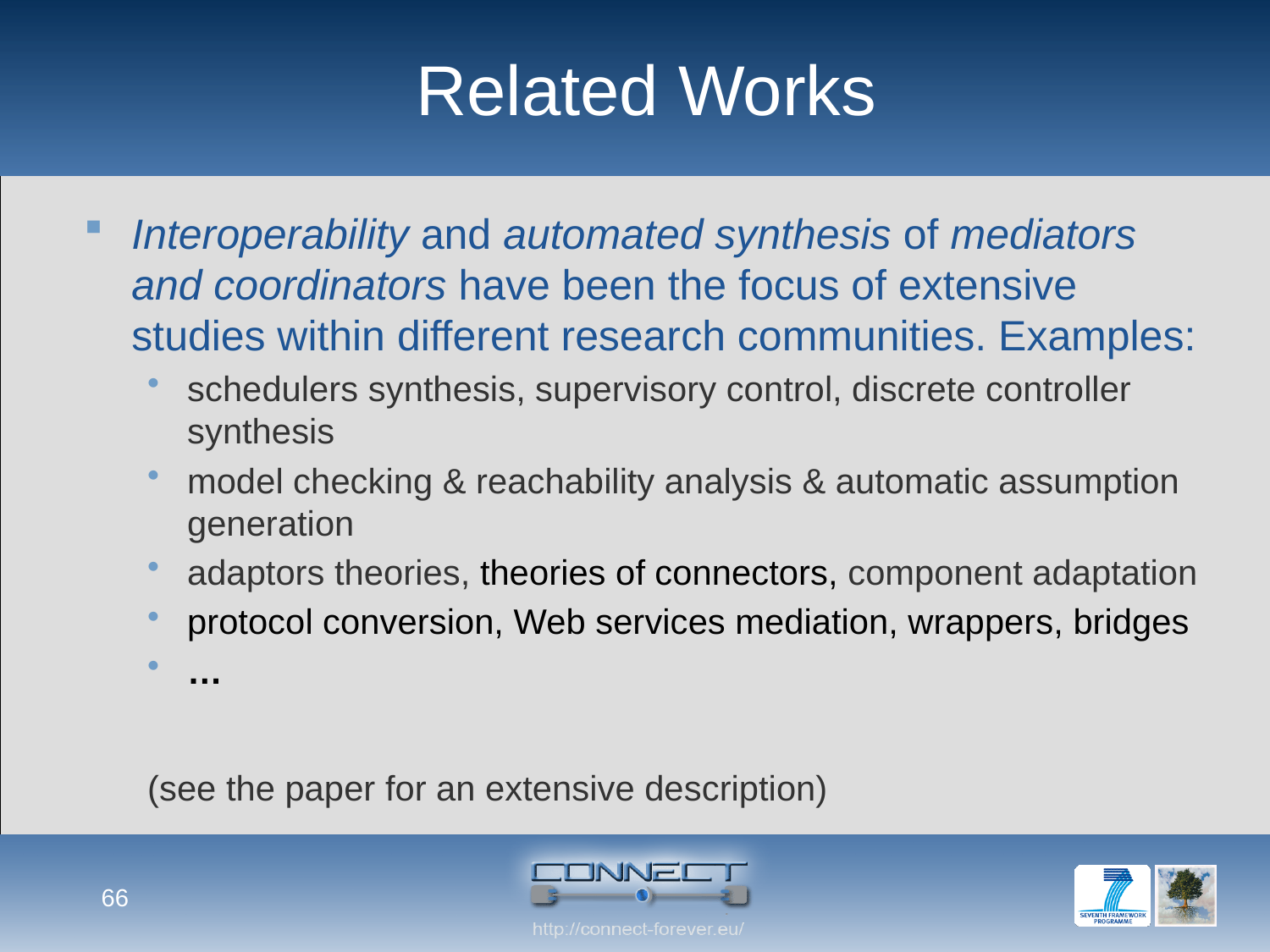

# Related Works
Interoperability and automated synthesis of mediators and coordinators have been the focus of extensive studies within different research communities. Examples:
schedulers synthesis, supervisory control, discrete controller synthesis
model checking & reachability analysis & automatic assumption generation
adaptors theories, theories of connectors, component adaptation
protocol conversion, Web services mediation, wrappers, bridges
…

(see the paper for an extensive description)

66